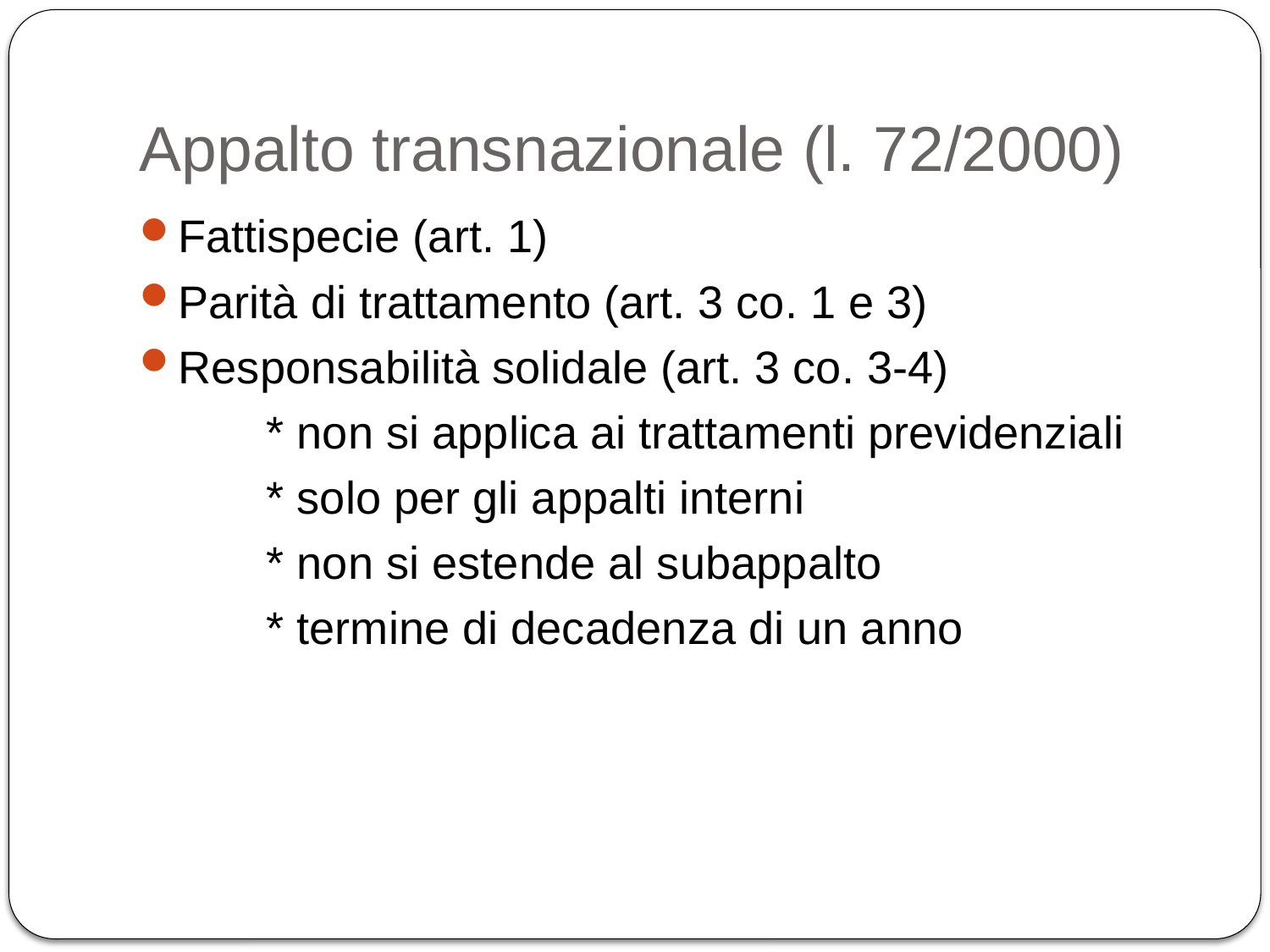

# Appalto transnazionale (l. 72/2000)
Fattispecie (art. 1)
Parità di trattamento (art. 3 co. 1 e 3)
Responsabilità solidale (art. 3 co. 3-4)
	* non si applica ai trattamenti previdenziali
	* solo per gli appalti interni
	* non si estende al subappalto
	* termine di decadenza di un anno